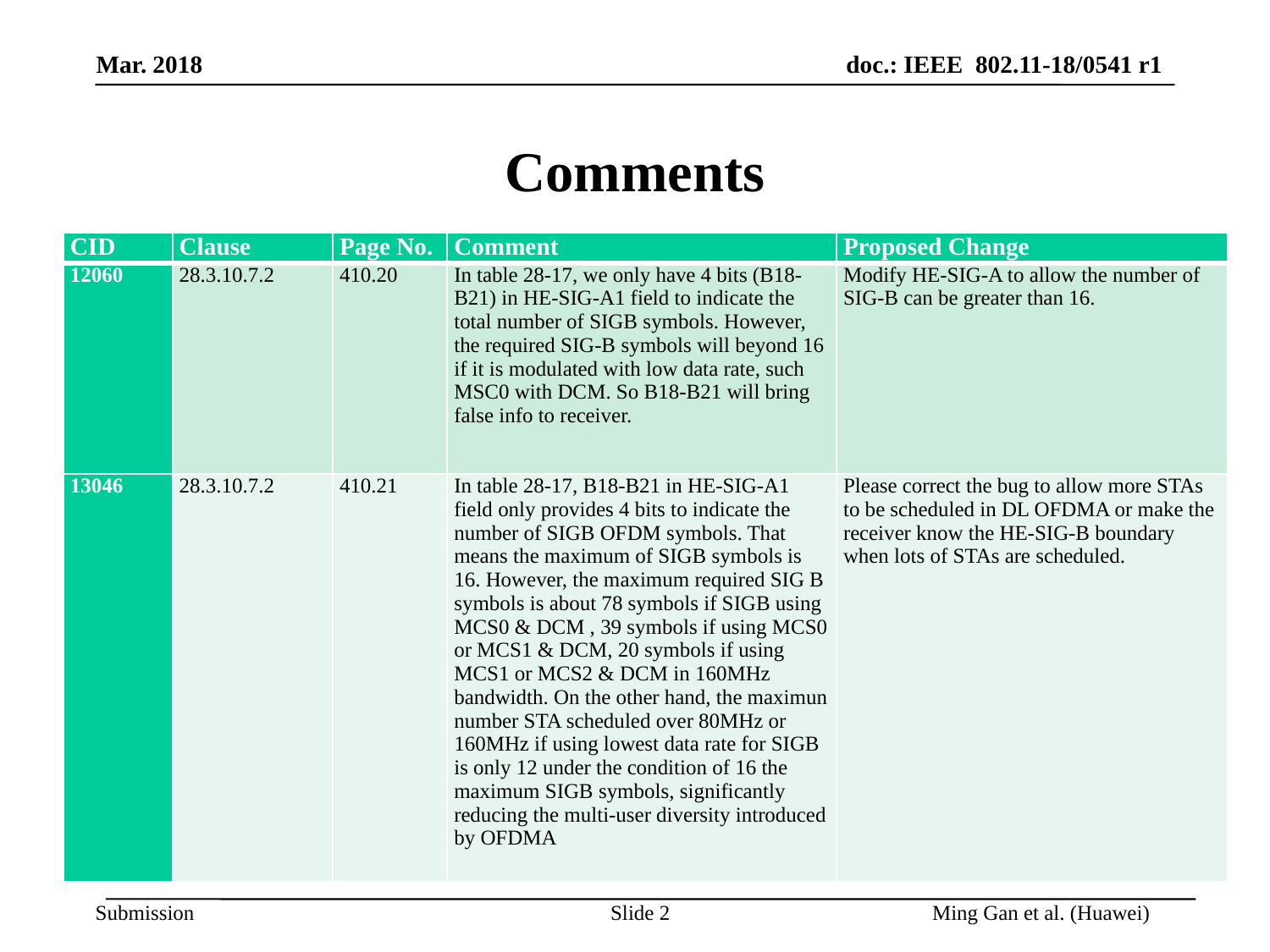

# Comments
| CID | Clause | Page No. | Comment | Proposed Change |
| --- | --- | --- | --- | --- |
| 12060 | 28.3.10.7.2 | 410.20 | In table 28-17, we only have 4 bits (B18-B21) in HE-SIG-A1 field to indicate the total number of SIGB symbols. However, the required SIG-B symbols will beyond 16 if it is modulated with low data rate, such MSC0 with DCM. So B18-B21 will bring false info to receiver. | Modify HE-SIG-A to allow the number of SIG-B can be greater than 16. |
| 13046 | 28.3.10.7.2 | 410.21 | In table 28-17, B18-B21 in HE-SIG-A1 field only provides 4 bits to indicate the number of SIGB OFDM symbols. That means the maximum of SIGB symbols is 16. However, the maximum required SIG B symbols is about 78 symbols if SIGB using MCS0 & DCM , 39 symbols if using MCS0 or MCS1 & DCM, 20 symbols if using MCS1 or MCS2 & DCM in 160MHz bandwidth. On the other hand, the maximun number STA scheduled over 80MHz or 160MHz if using lowest data rate for SIGB is only 12 under the condition of 16 the maximum SIGB symbols, significantly reducing the multi-user diversity introduced by OFDMA | Please correct the bug to allow more STAs to be scheduled in DL OFDMA or make the receiver know the HE-SIG-B boundary when lots of STAs are scheduled. |
Slide 2